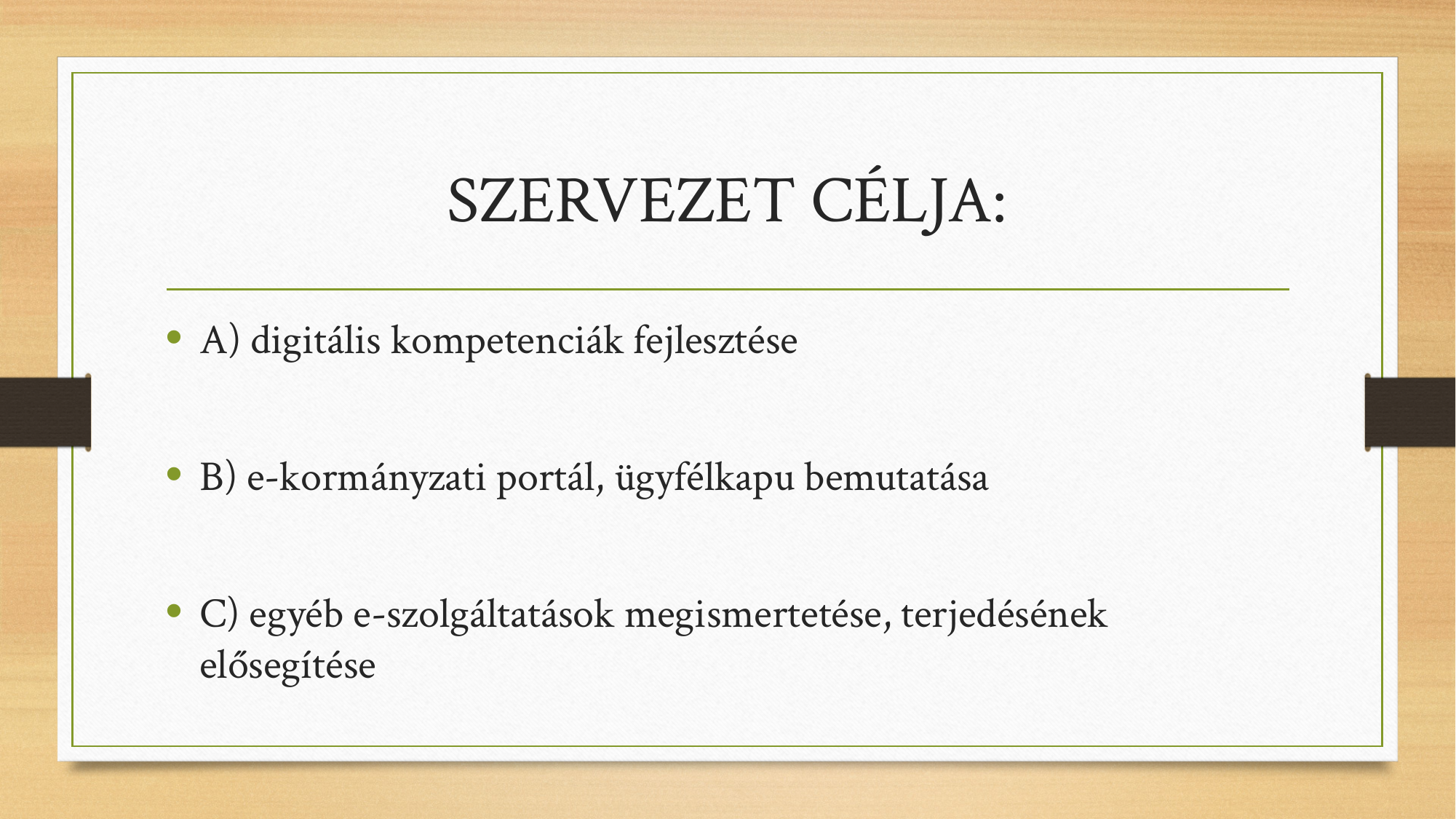

# SZERVEZET CÉLJA:
A) digitális kompetenciák fejlesztése

B) e-kormányzati portál, ügyfélkapu bemutatása

C) egyéb e-szolgáltatások megismertetése, terjedésének elősegítése